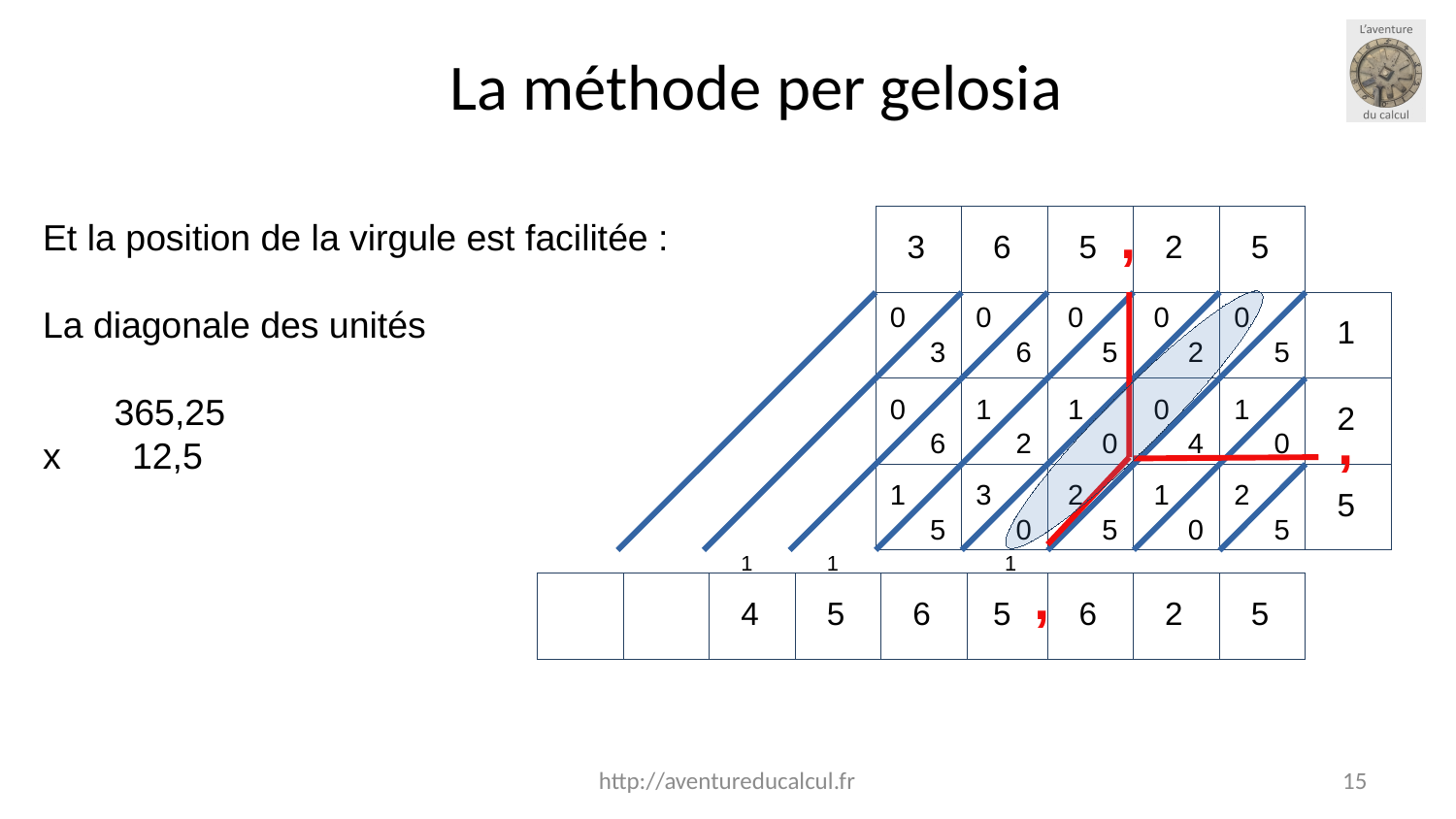

La méthode per gelosia
,

Et la position de la virgule est facilitée :

La diagonale des unités

       365,25
x       12,5
3
6
5
2
5

0

0

0

0

0

1
3
6
5
2
5

0
1
1
0
1

2

,
6
2
0
4
0

1
3
2
1
2
5
5
0
5
0
5
1
1
1
,

4
5
6
5
6
2
5
http://aventureducalcul.fr
15